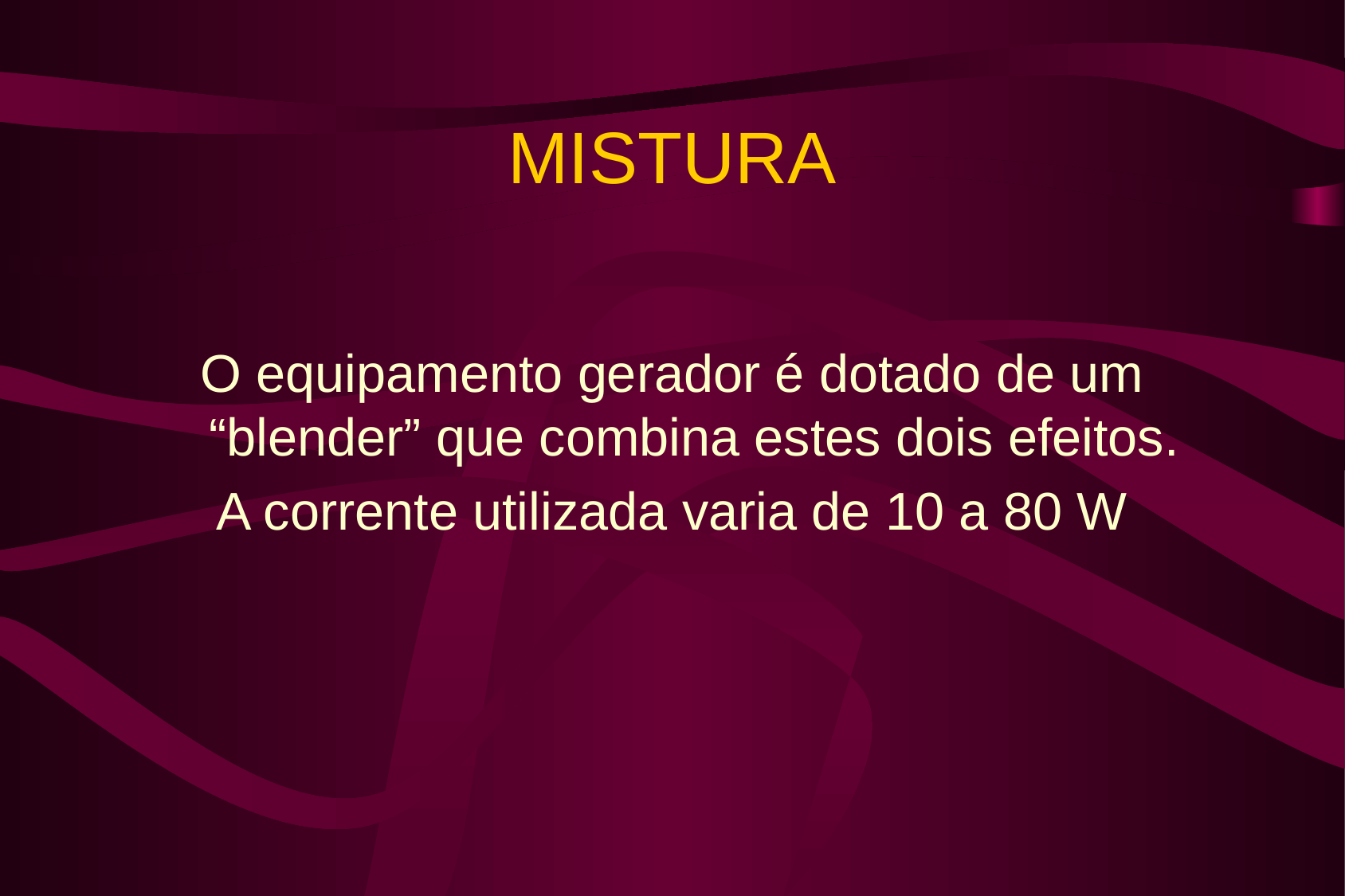

# MISTURA

O equipamento gerador é dotado de um “blender” que combina estes dois efeitos.
A corrente utilizada varia de 10 a 80 W